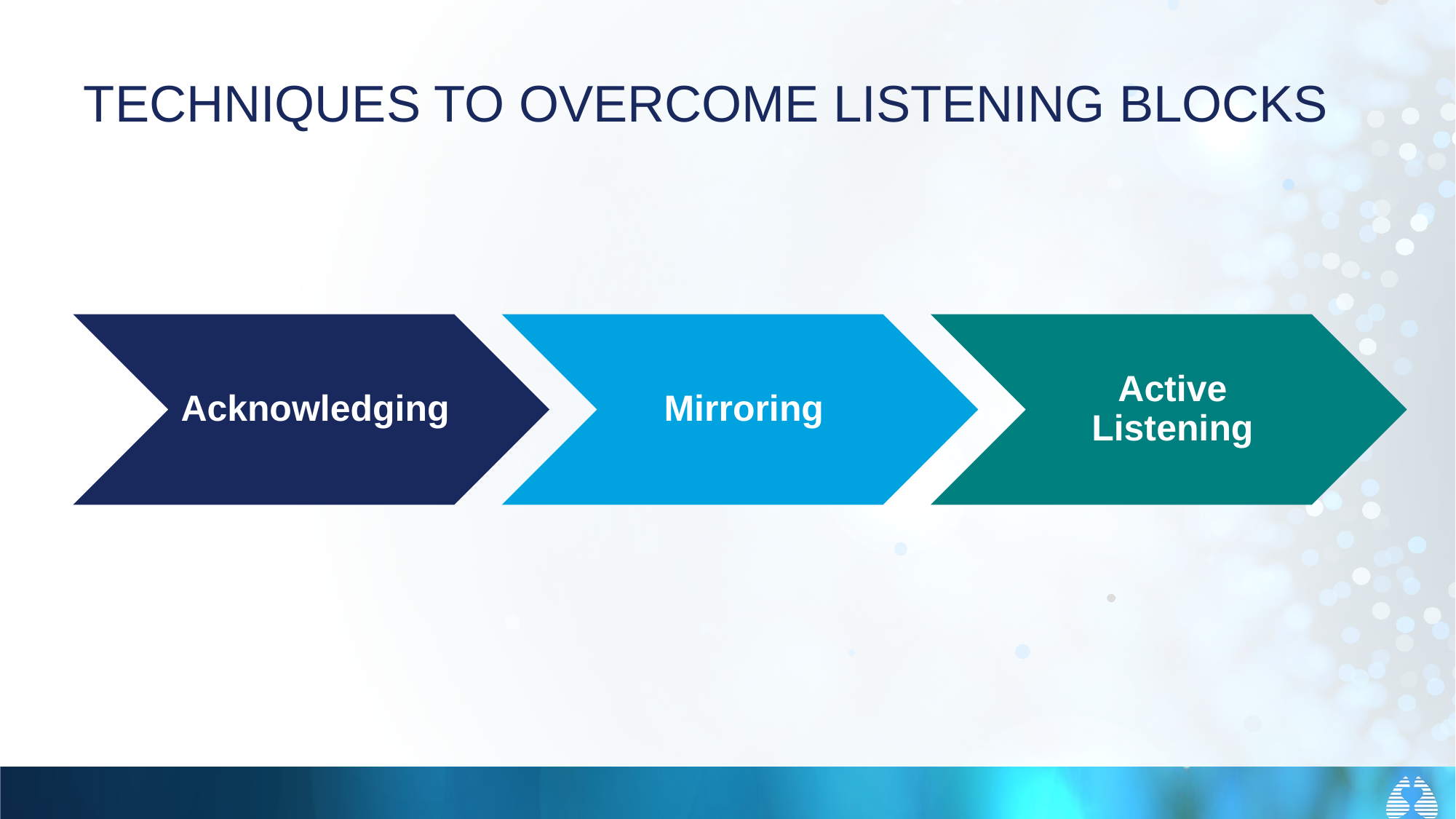

# TECHNIQUES TO OVERCOME LISTENING BLOCKS
Acknowledging
Mirroring
Active Listening